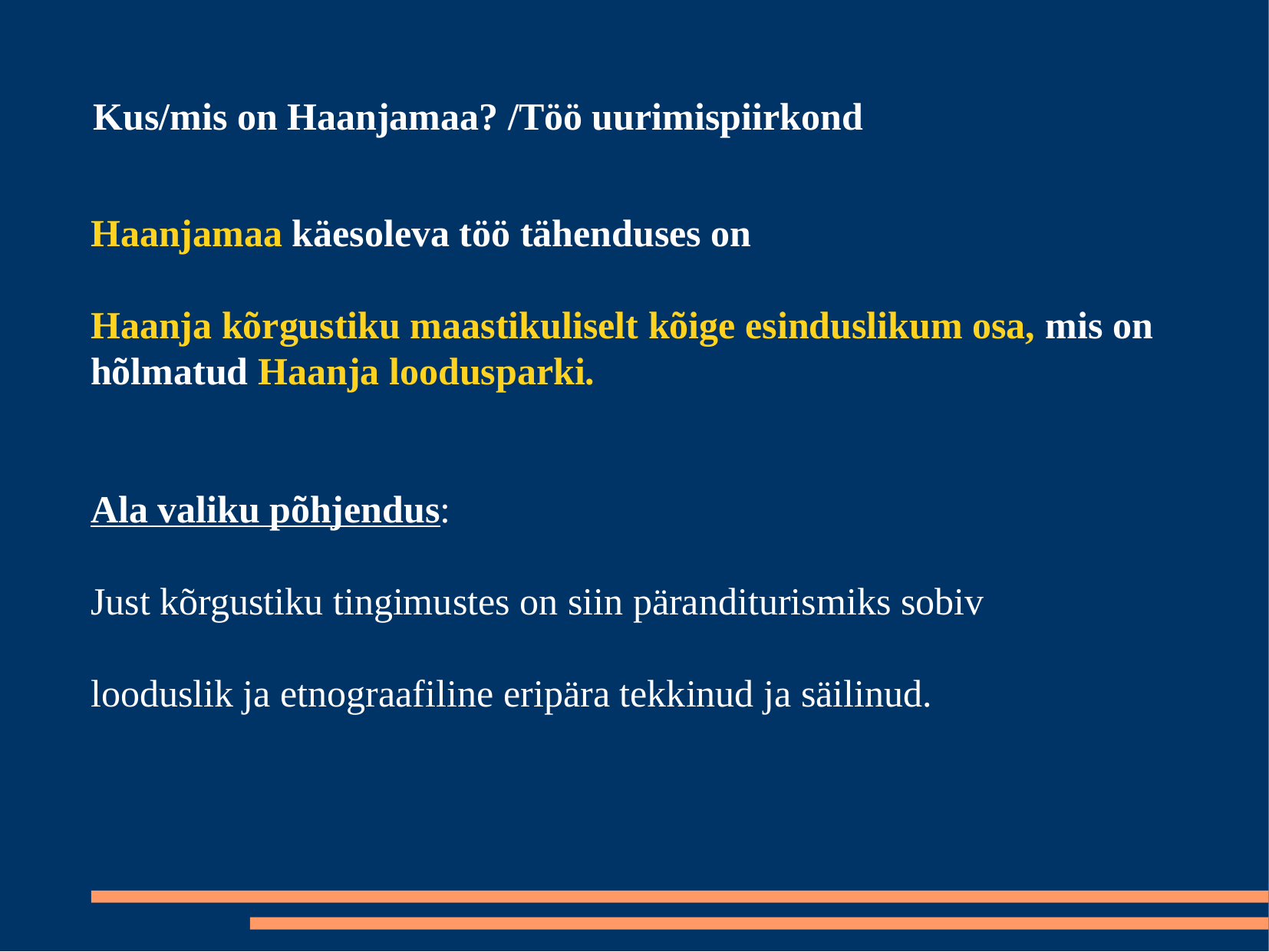

Kus/mis on Haanjamaa? /Töö uurimispiirkond
Haanjamaa käesoleva töö tähenduses on

Haanja kõrgustiku maastikuliselt kõige esinduslikum osa, mis on hõlmatud Haanja loodusparki.

Ala valiku põhjendus:

Just kõrgustiku tingimustes on siin päranditurismiks sobiv

looduslik ja etnograafiline eripära tekkinud ja säilinud.